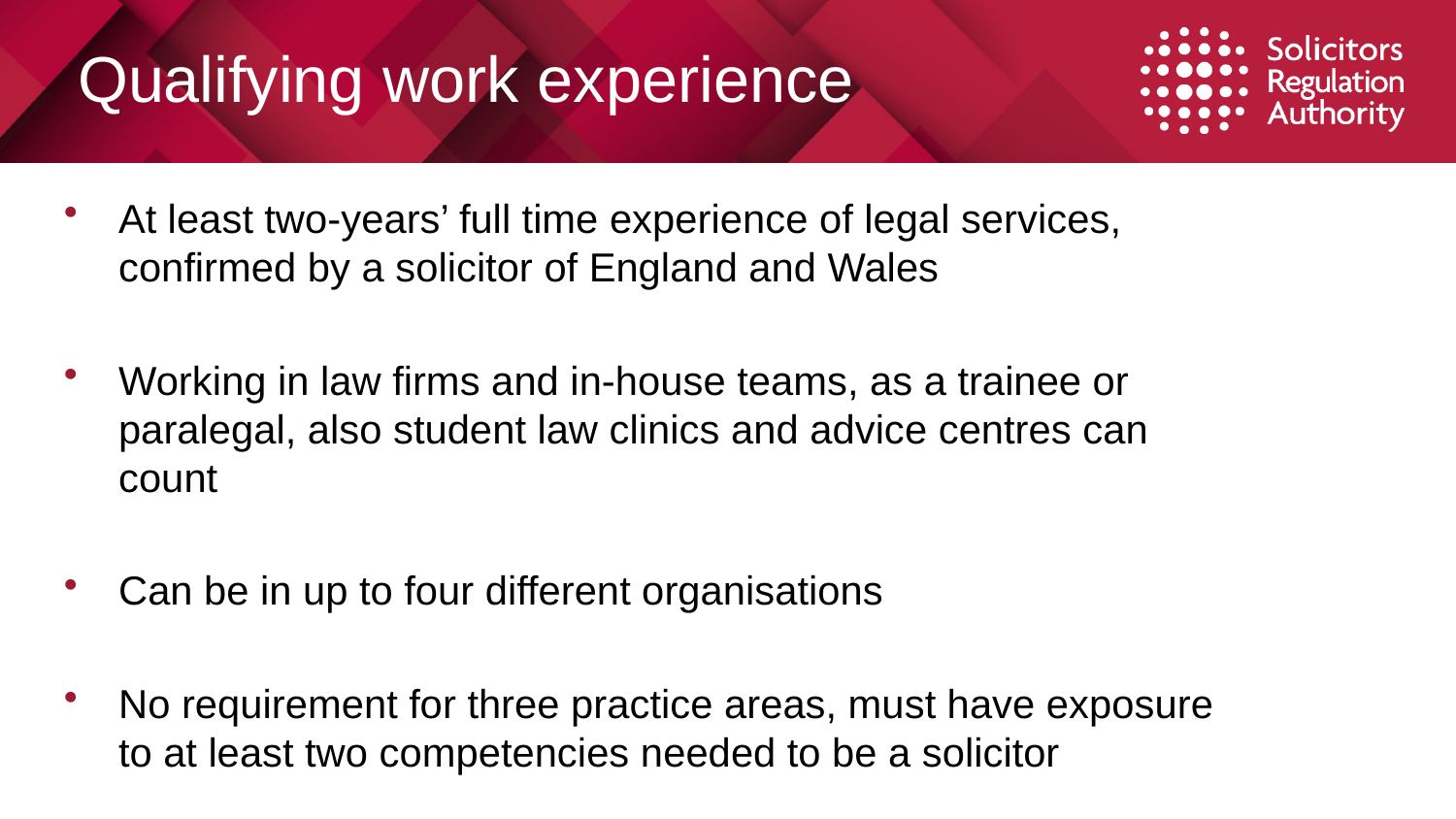

# Qualifying work experience
At least two-years’ full time experience of legal services, confirmed by a solicitor of England and Wales

Working in law firms and in-house teams, as a trainee or paralegal, also student law clinics and advice centres can count

Can be in up to four different organisations

No requirement for three practice areas, must have exposure to at least two competencies needed to be a solicitor